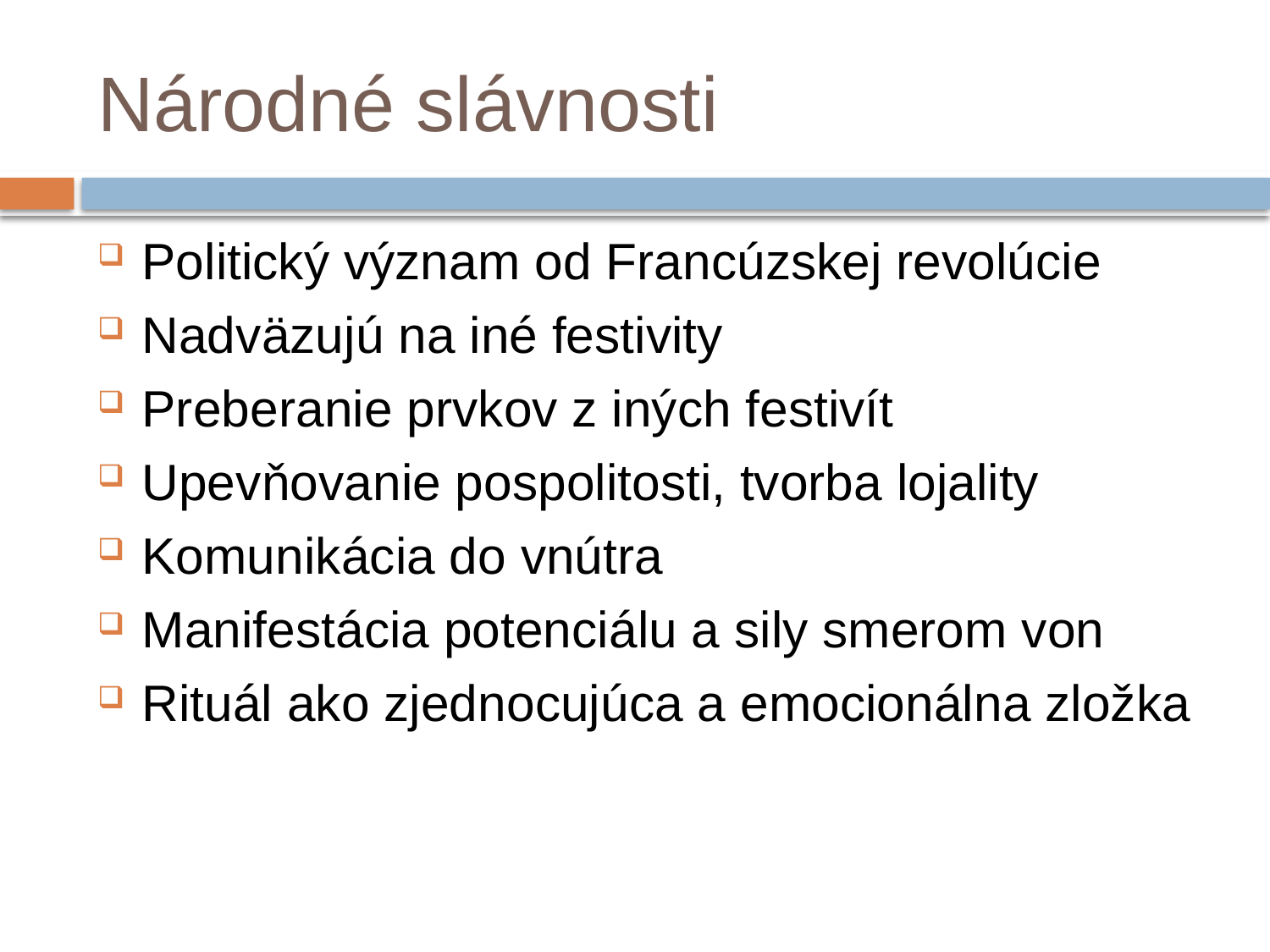

# Národné slávnosti
Politický význam od Francúzskej revolúcie
Nadväzujú na iné festivity
Preberanie prvkov z iných festivít
Upevňovanie pospolitosti, tvorba lojality
Komunikácia do vnútra
Manifestácia potenciálu a sily smerom von
Rituál ako zjednocujúca a emocionálna zložka